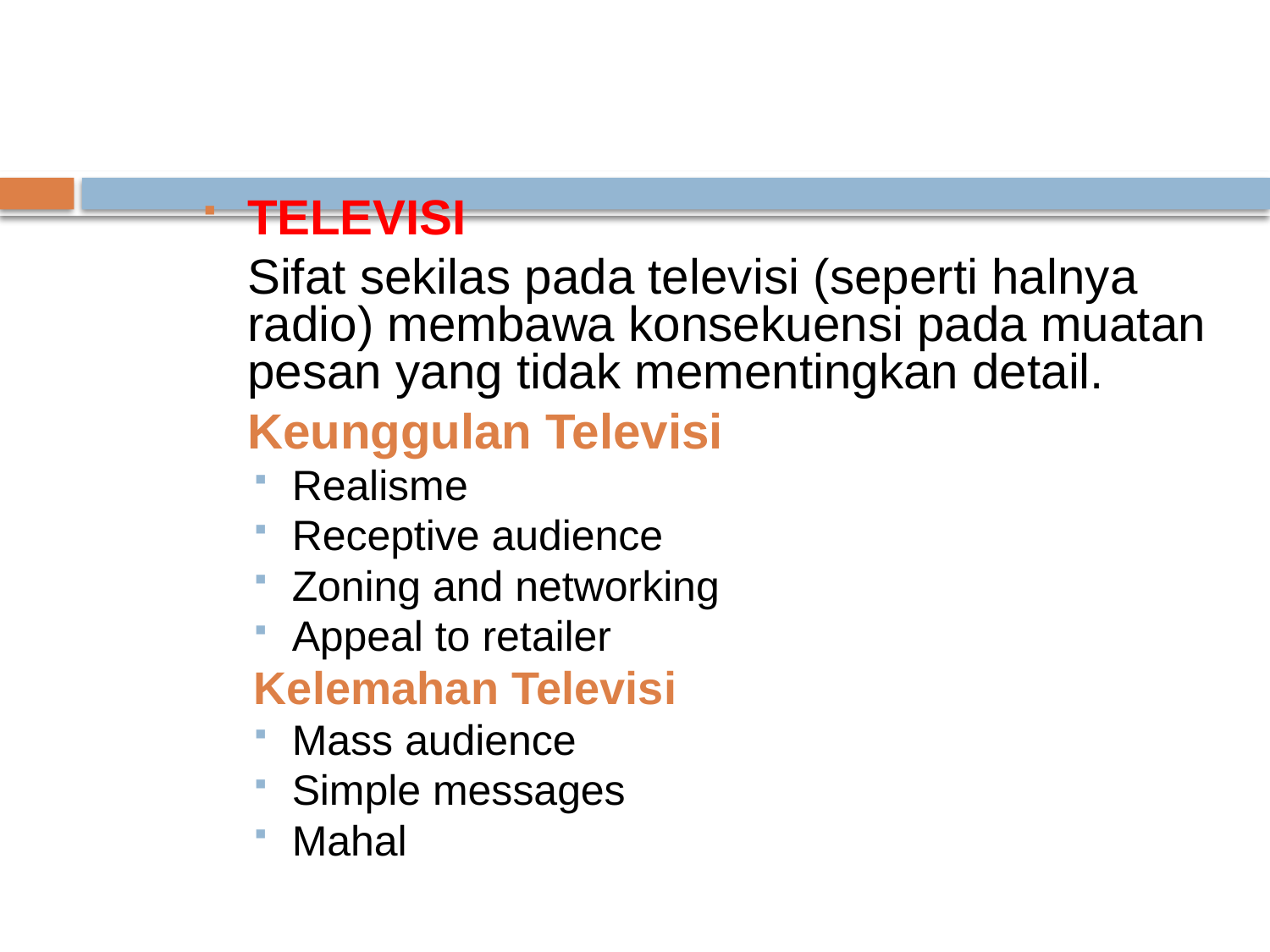

#
TELEVISI
	Sifat sekilas pada televisi (seperti halnya radio) membawa konsekuensi pada muatan pesan yang tidak mementingkan detail.
	Keunggulan Televisi
Realisme
Receptive audience
Zoning and networking
Appeal to retailer
Kelemahan Televisi
Mass audience
Simple messages
Mahal